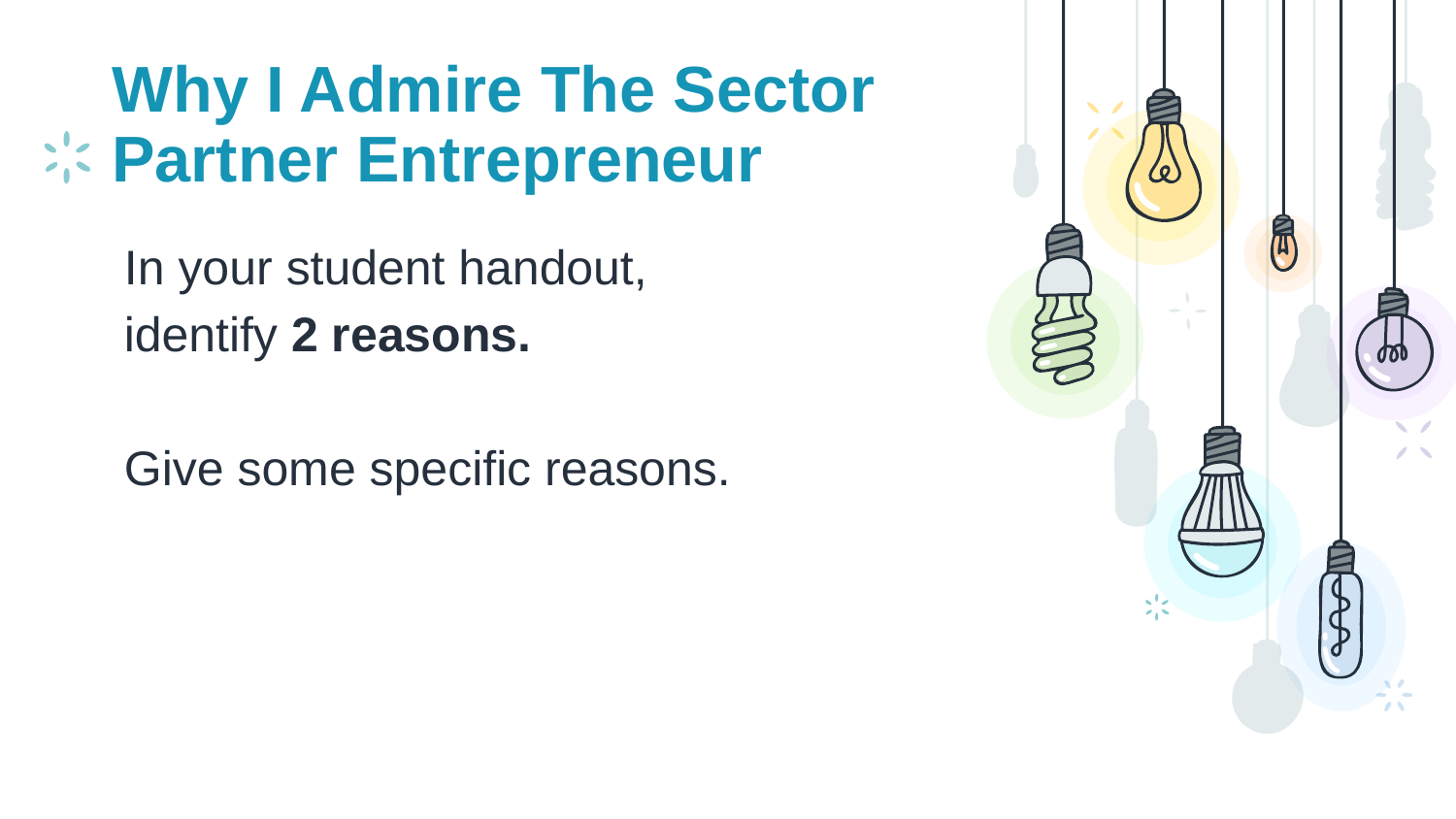

# Why I Admire The Sector Partner Entrepreneur
In your student handout, identify 2 reasons.

Give some specific reasons.